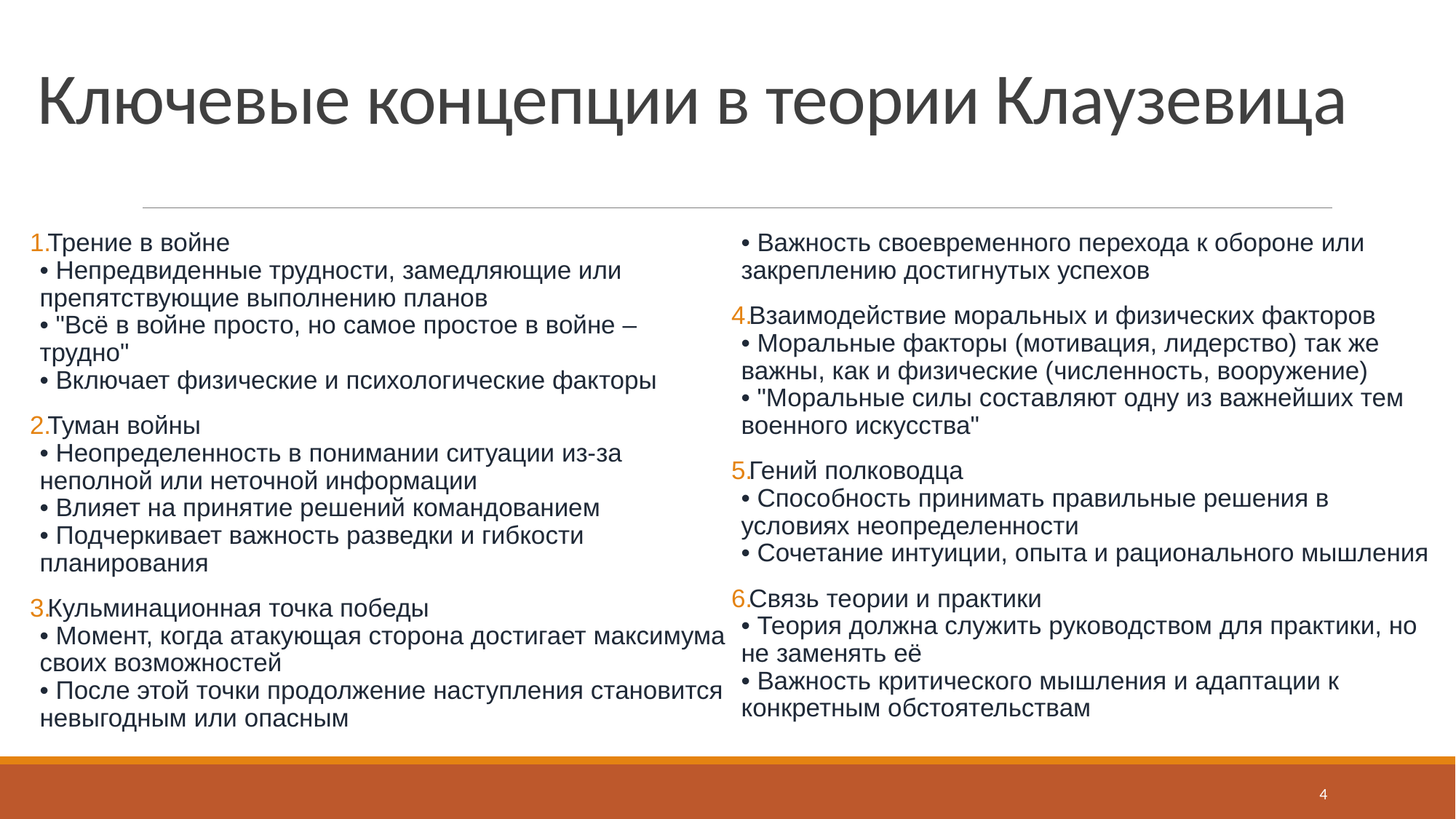

# Ключевые концепции в теории Клаузевица
Трение в войне
• Непредвиденные трудности, замедляющие или препятствующие выполнению планов
• "Всё в войне просто, но самое простое в войне – трудно"
• Включает физические и психологические факторы
Туман войны
• Неопределенность в понимании ситуации из-за неполной или неточной информации
• Влияет на принятие решений командованием
• Подчеркивает важность разведки и гибкости планирования
Кульминационная точка победы
• Момент, когда атакующая сторона достигает максимума своих возможностей
• После этой точки продолжение наступления становится невыгодным или опасным
• Важность своевременного перехода к обороне или закреплению достигнутых успехов
Взаимодействие моральных и физических факторов
• Моральные факторы (мотивация, лидерство) так же важны, как и физические (численность, вооружение)
• "Моральные силы составляют одну из важнейших тем военного искусства"
Гений полководца
• Способность принимать правильные решения в условиях неопределенности
• Сочетание интуиции, опыта и рационального мышления
Связь теории и практики
• Теория должна служить руководством для практики, но не заменять её
• Важность критического мышления и адаптации к конкретным обстоятельствам
4